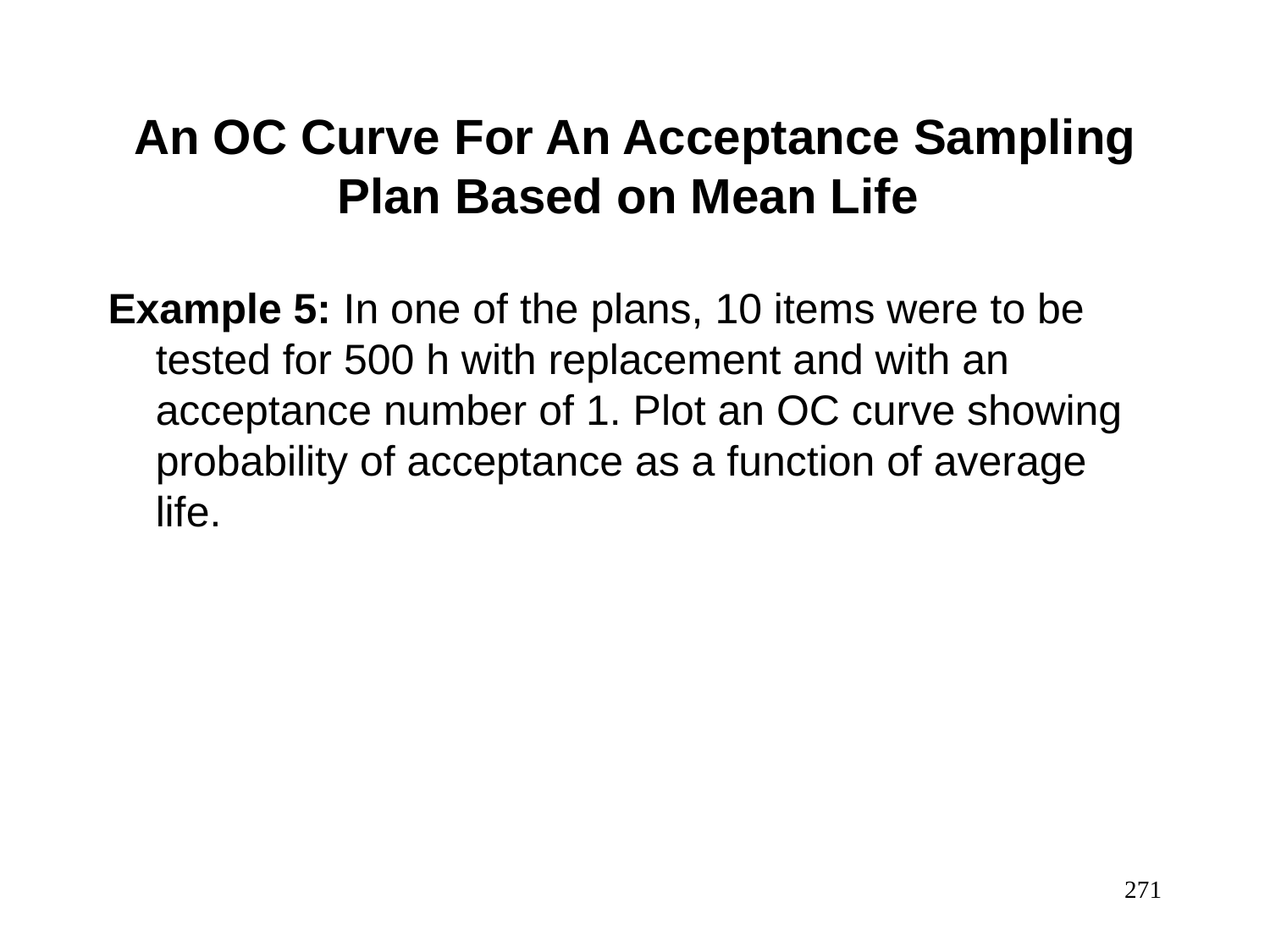

An OC Curve For An Acceptance Sampling Plan Based on Mean Life
Example 5: In one of the plans, 10 items were to be tested for 500 h with replacement and with an acceptance number of 1. Plot an OC curve showing probability of acceptance as a function of average life.

271